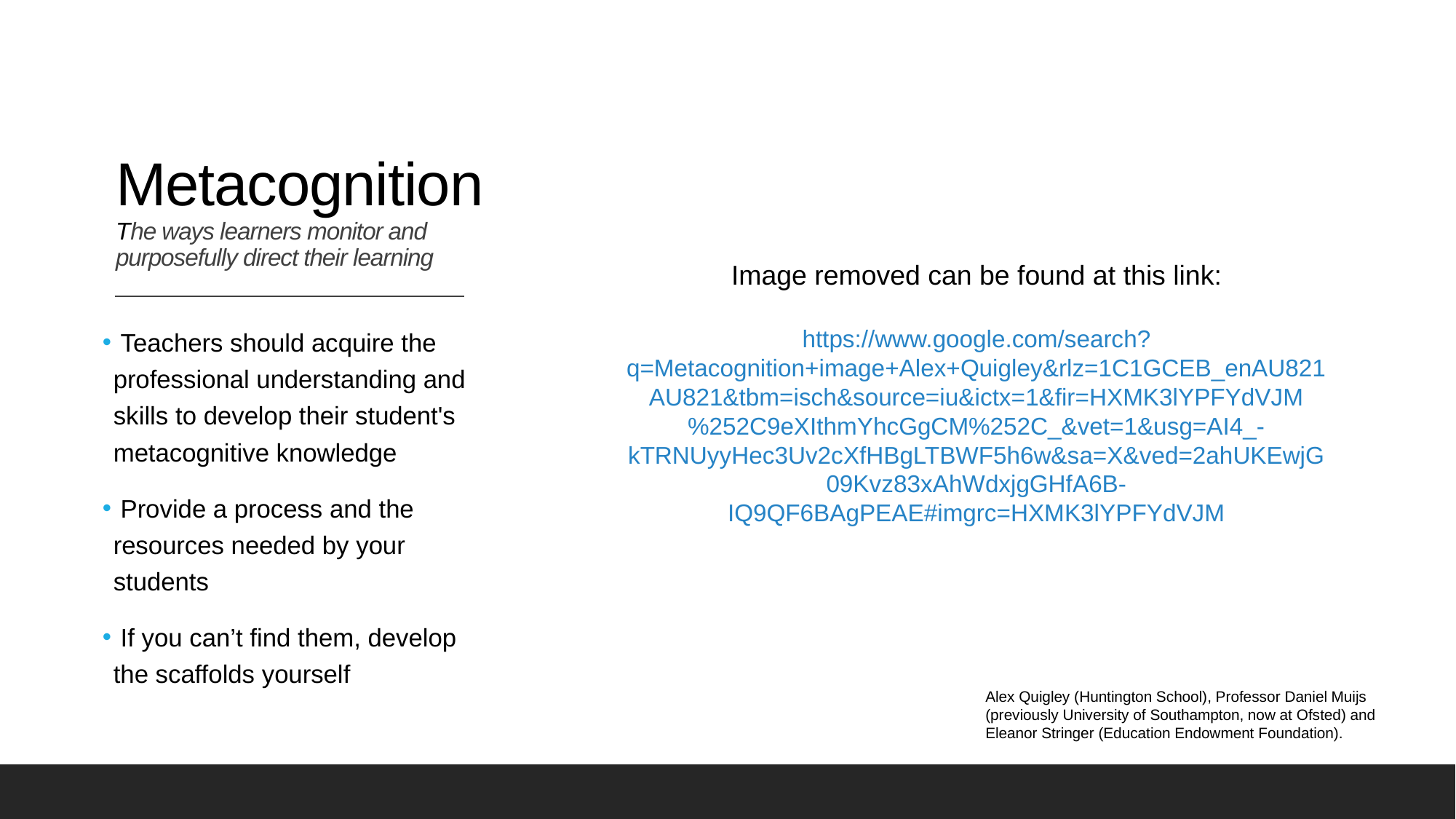

# Metacognition The ways learners monitor and purposefully direct their learning
Image removed can be found at this link:

https://www.google.com/search?q=Metacognition+image+Alex+Quigley&rlz=1C1GCEB_enAU821AU821&tbm=isch&source=iu&ictx=1&fir=HXMK3lYPFYdVJM%252C9eXIthmYhcGgCM%252C_&vet=1&usg=AI4_-kTRNUyyHec3Uv2cXfHBgLTBWF5h6w&sa=X&ved=2ahUKEwjG09Kvz83xAhWdxjgGHfA6B-IQ9QF6BAgPEAE#imgrc=HXMK3lYPFYdVJM
 Teachers should acquire the professional understanding and skills to develop their student's metacognitive knowledge
 Provide a process and the resources needed by your students
 If you can’t find them, develop the scaffolds yourself
Alex Quigley (Huntington School), Professor Daniel Muijs (previously University of Southampton, now at Ofsted) and Eleanor Stringer (Education Endowment Foundation).